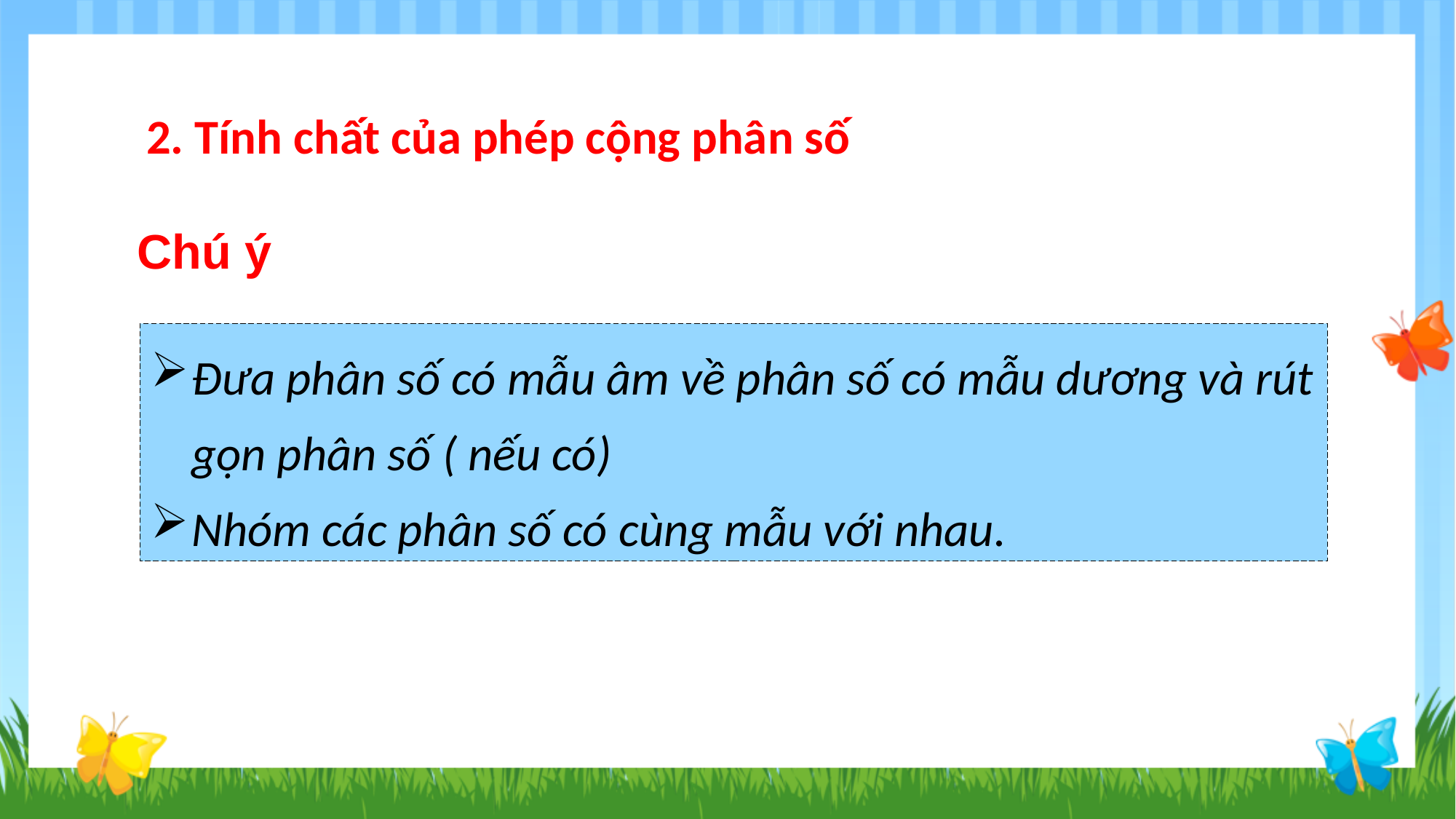

# 2. Tính chất của phép cộng phân số
Chú ý
Đưa phân số có mẫu âm về phân số có mẫu dương và rút gọn phân số ( nếu có)
Nhóm các phân số có cùng mẫu với nhau.